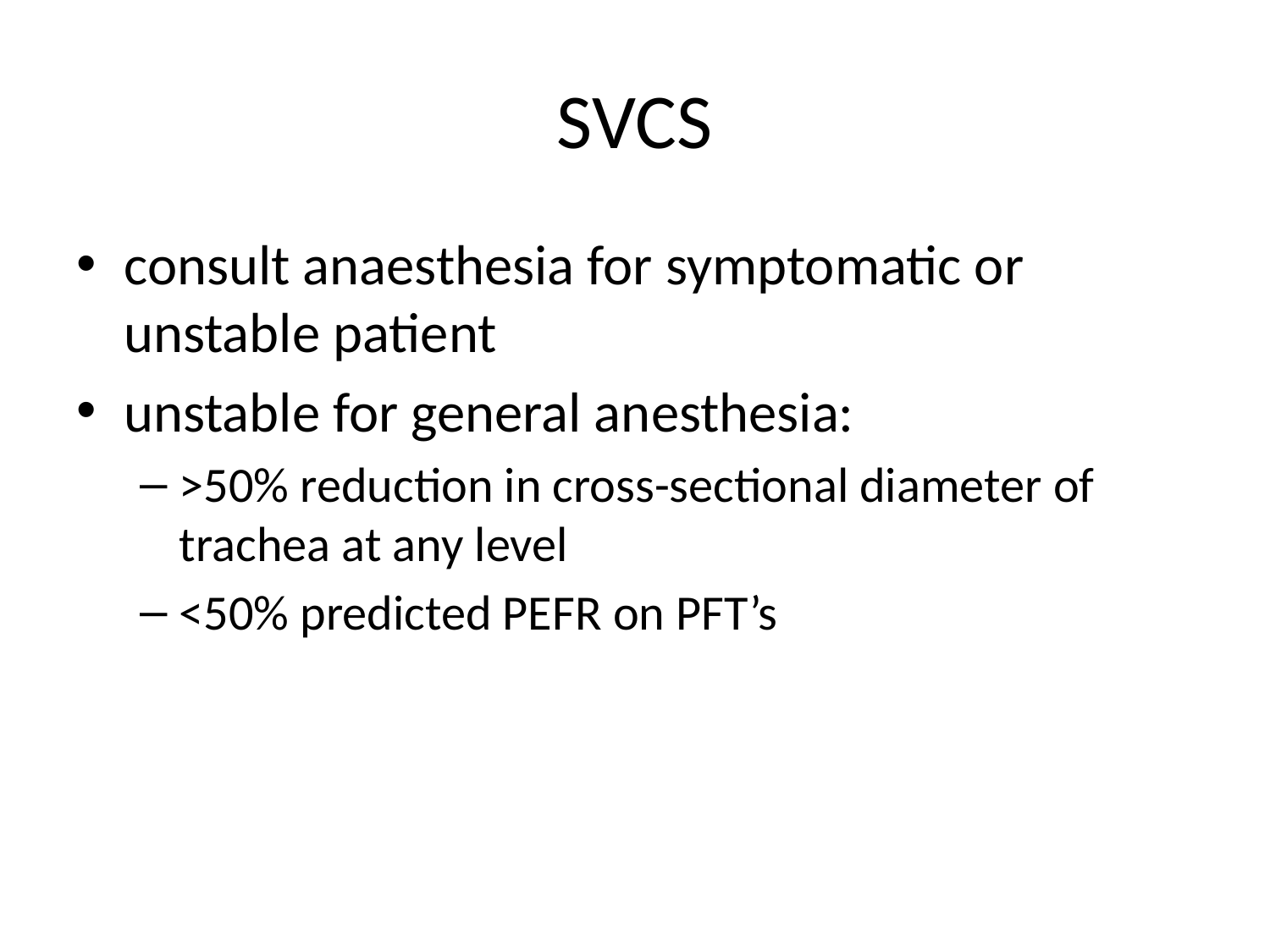

# SVCS
consult anaesthesia for symptomatic or unstable patient
unstable for general anesthesia:
>50% reduction in cross-sectional diameter of trachea at any level
<50% predicted PEFR on PFT’s